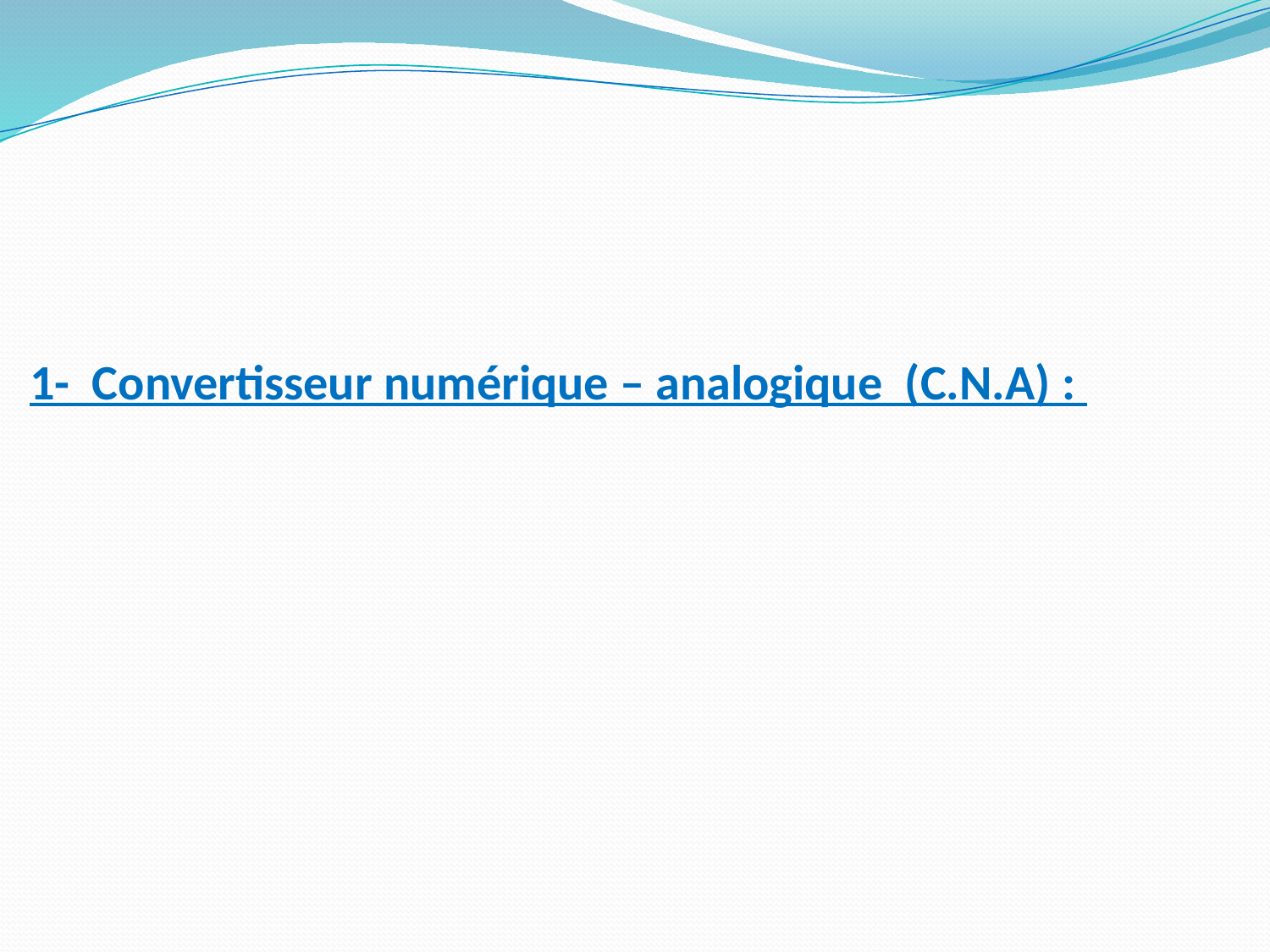

# 1-  Convertisseur numérique – analogique  (C.N.A) :